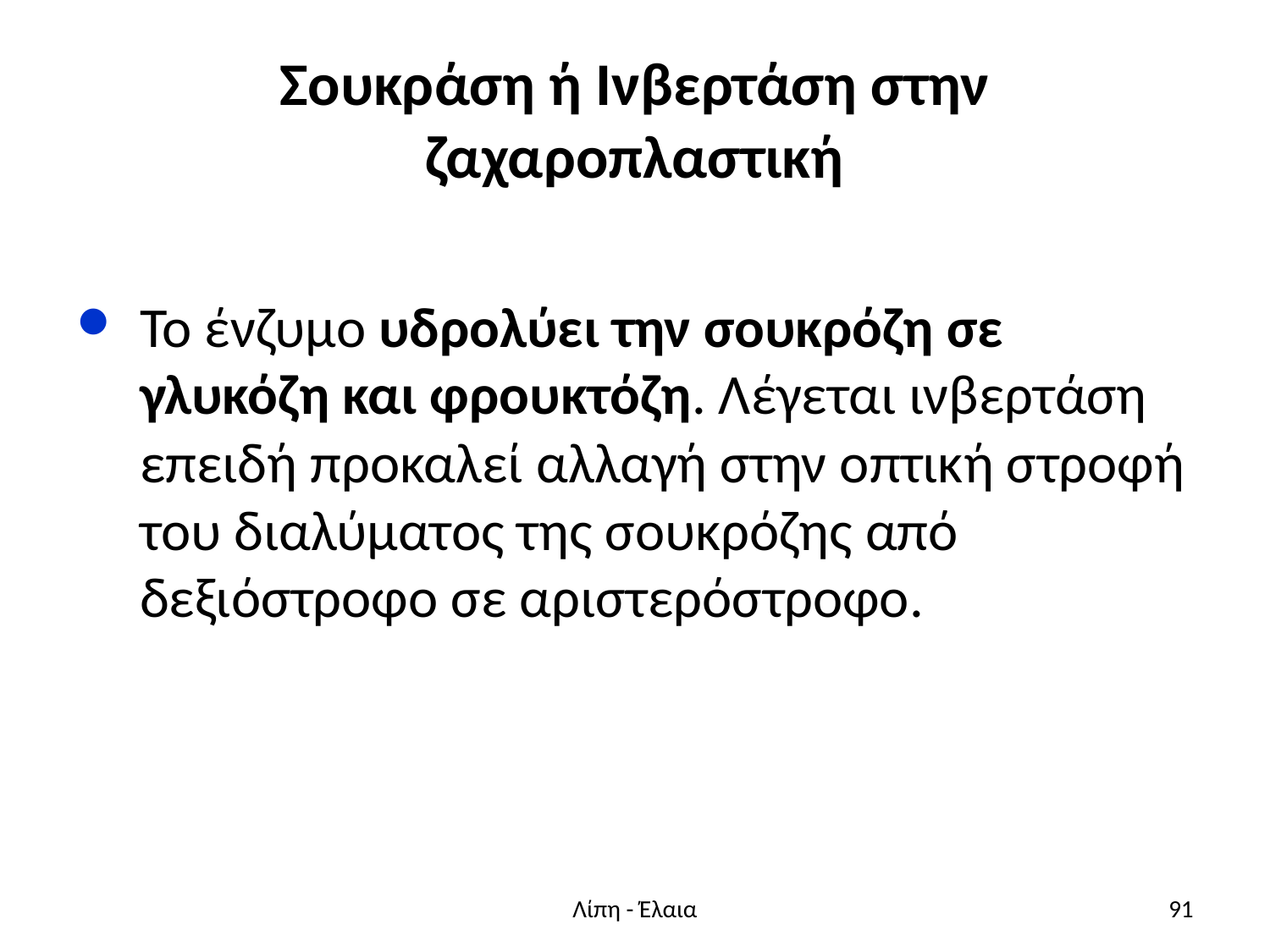

# Σουκράση ή Ινβερτάση στην ζαχαροπλαστική

Το ένζυμο υδρολύει την σουκρόζη σε γλυκόζη και φρουκτόζη. Λέγεται ινβερτάση επειδή προκαλεί αλλαγή στην οπτική στροφή του διαλύματος της σουκρόζης από δεξιόστροφο σε αριστερόστροφο.
Λίπη - Έλαια
91